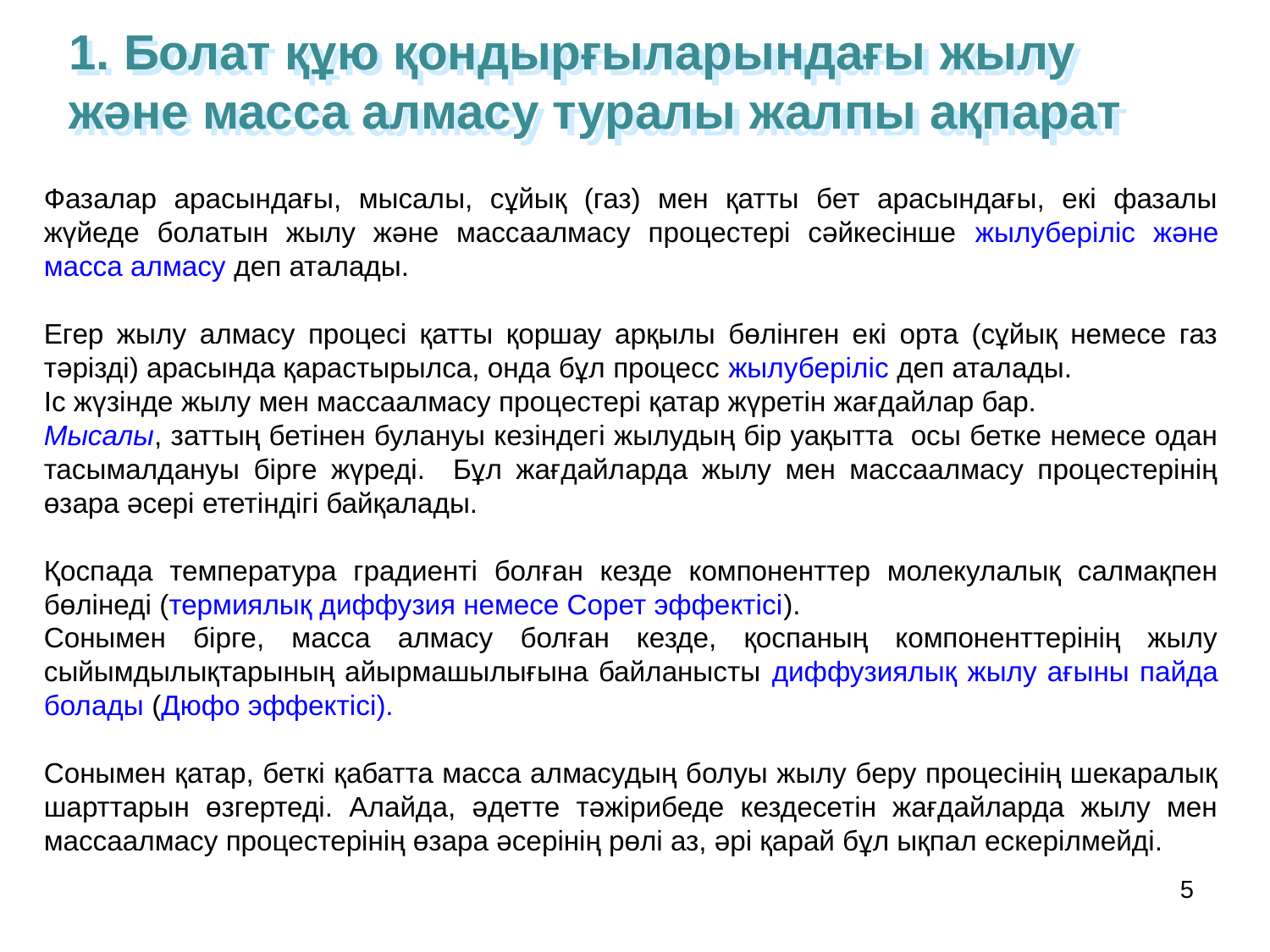

1. Болат құю қондырғыларындағы жылу және масса алмасу туралы жалпы ақпарат
Фазалар арасындағы, мысалы, сұйық (газ) мен қатты бет арасындағы, екі фазалы жүйеде болатын жылу және массаалмасу процестері сәйкесінше жылуберіліс және масса алмасу деп аталады.

Егер жылу алмасу процесі қатты қоршау арқылы бөлінген екі орта (сұйық немесе газ тәрізді) арасында қарастырылса, онда бұл процесс жылуберіліс деп аталады.
Іс жүзінде жылу мен массаалмасу процестері қатар жүретін жағдайлар бар.
Мысалы, заттың бетінен булануы кезіндегі жылудың бір уақытта  осы бетке немесе одан тасымалдануы бірге жүреді.  Бұл жағдайларда жылу мен массаалмасу процестерінің өзара әсері ететіндігі байқалады.

Қоспада температура градиенті болған кезде компоненттер молекулалық салмақпен бөлінеді (термиялық диффузия немесе Сорет эффектісі).
Сонымен бірге, масса алмасу болған кезде, қоспаның компоненттерінің жылу сыйымдылықтарының айырмашылығына байланысты диффузиялық жылу ағыны пайда болады (Дюфо эффектісі).

Сонымен қатар, беткі қабатта масса алмасудың болуы жылу беру процесінің шекаралық шарттарын өзгертеді. Алайда, әдетте тәжірибеде кездесетін жағдайларда жылу мен массаалмасу процестерінің өзара әсерінің рөлі аз, әрі қарай бұл ықпал ескерілмейді.
5